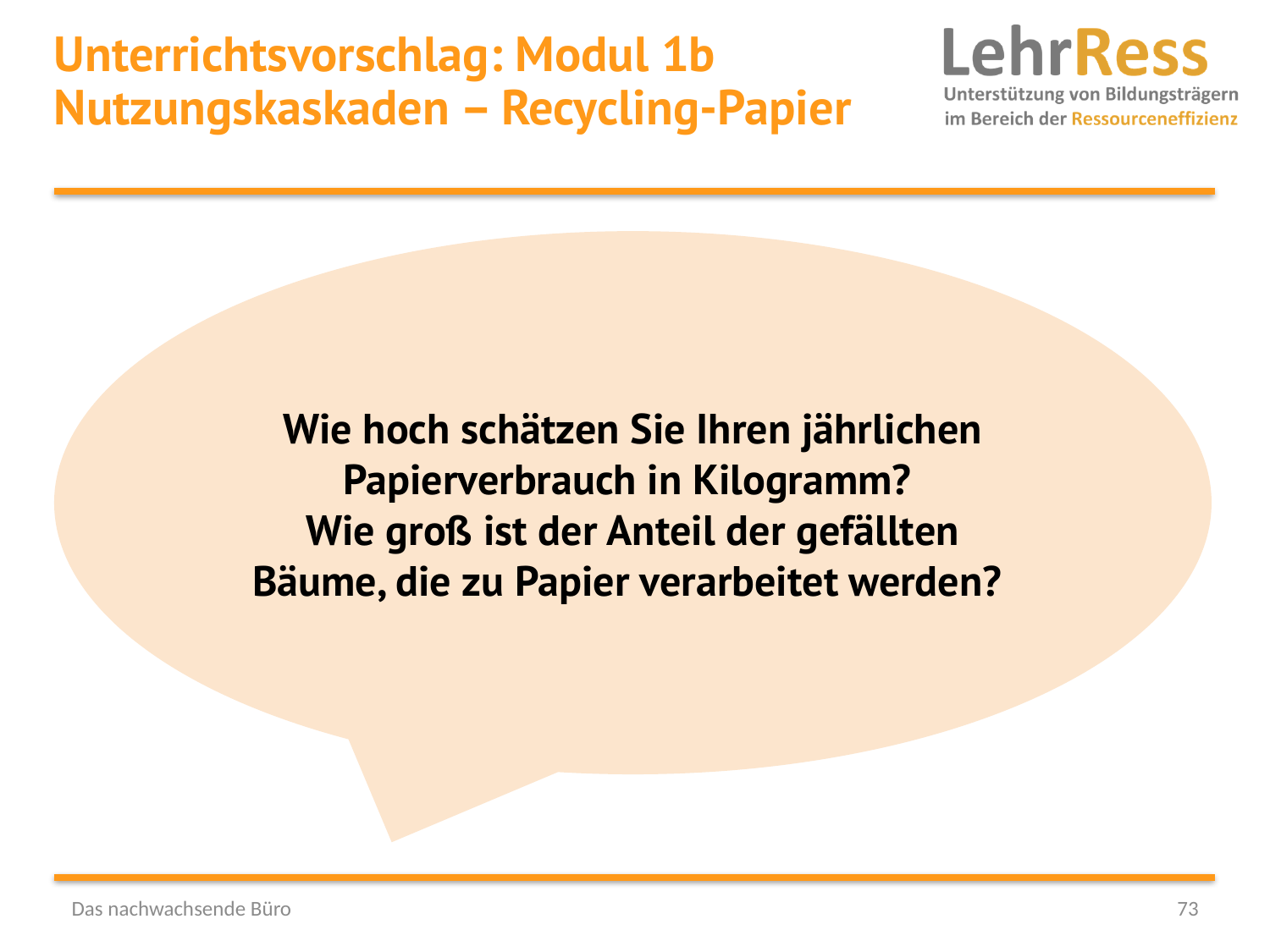

# Unterrichtsvorschlag: Modul 1b Nutzungskaskaden – Recycling-Papier
Wie hoch schätzen Sie Ihren jährlichen Papierverbrauch in Kilogramm?
Wie groß ist der Anteil der gefällten Bäume, die zu Papier verarbeitet werden?

Das nachwachsende Büro
73